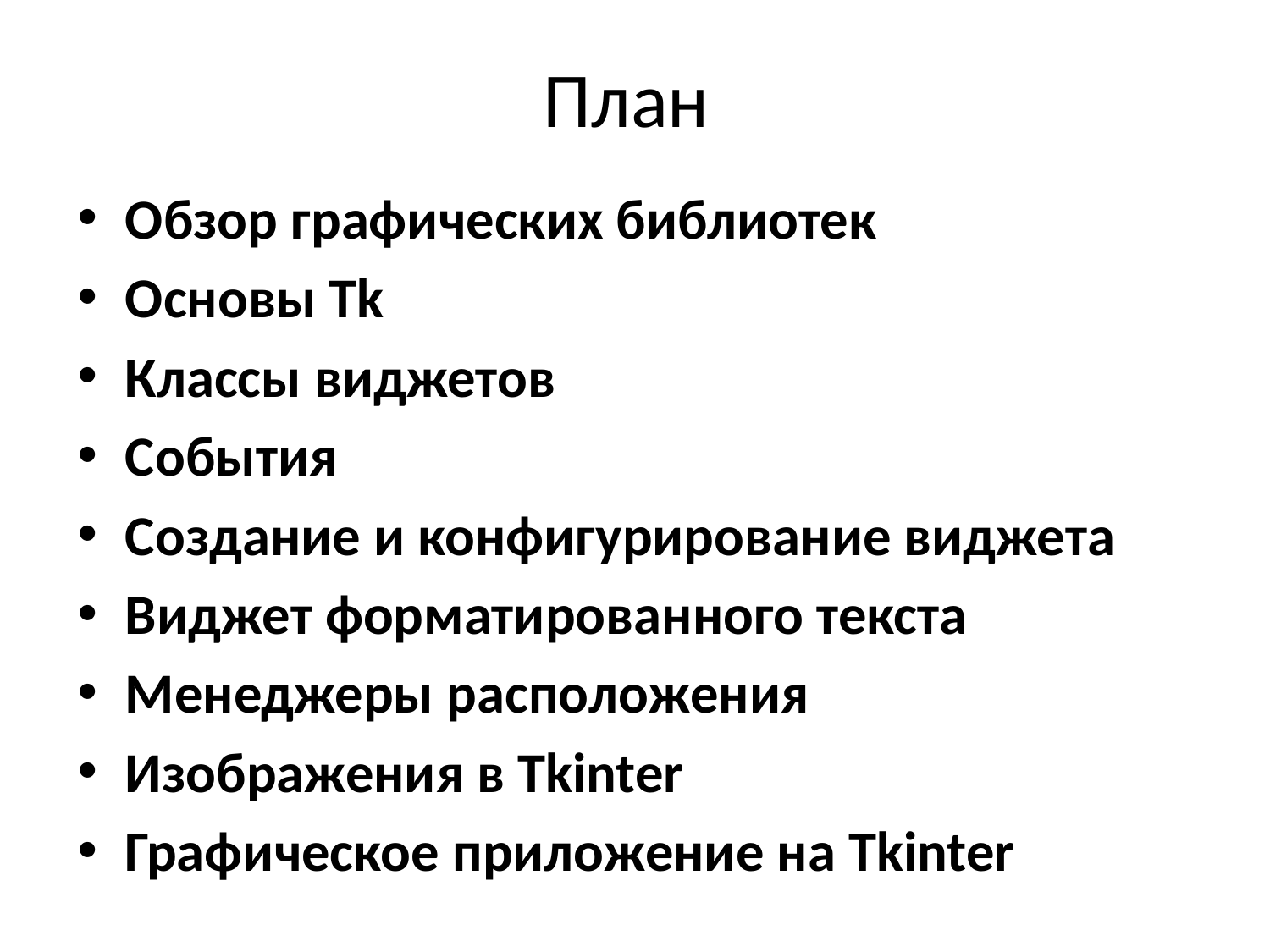

# План
Обзор графических библиотек
Основы Tk
Классы виджетов
События
Создание и конфигурирование виджета
Виджет форматированного текста
Менеджеры расположения
Изображения в Tkinter
Графическое приложение на Tkinter